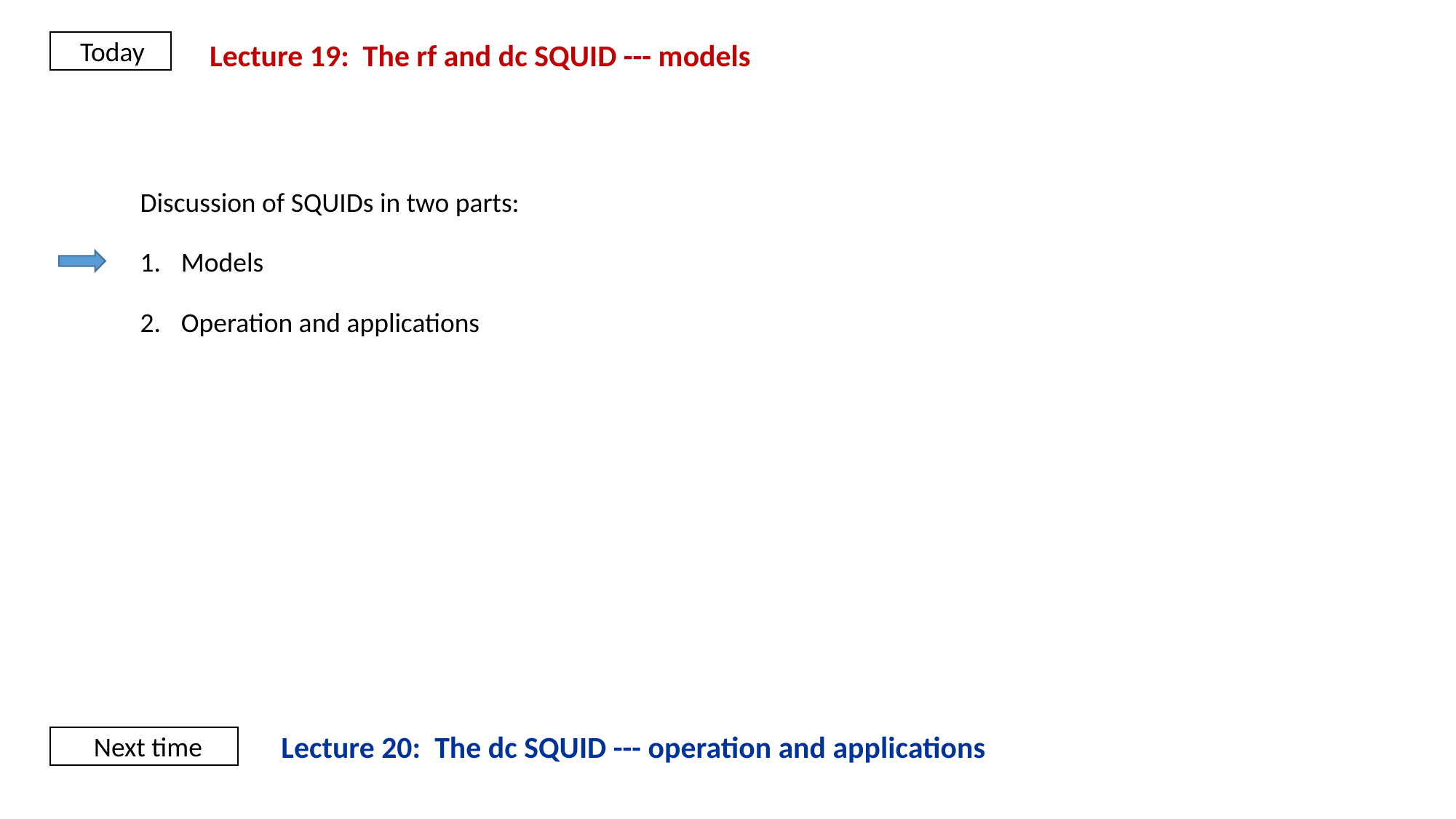

Today
Lecture 19:  The rf and dc SQUID --- models

Discussion of SQUIDs in two parts:
Models
Operation and applications

Lecture 20:  The dc SQUID --- operation and applications
Next time